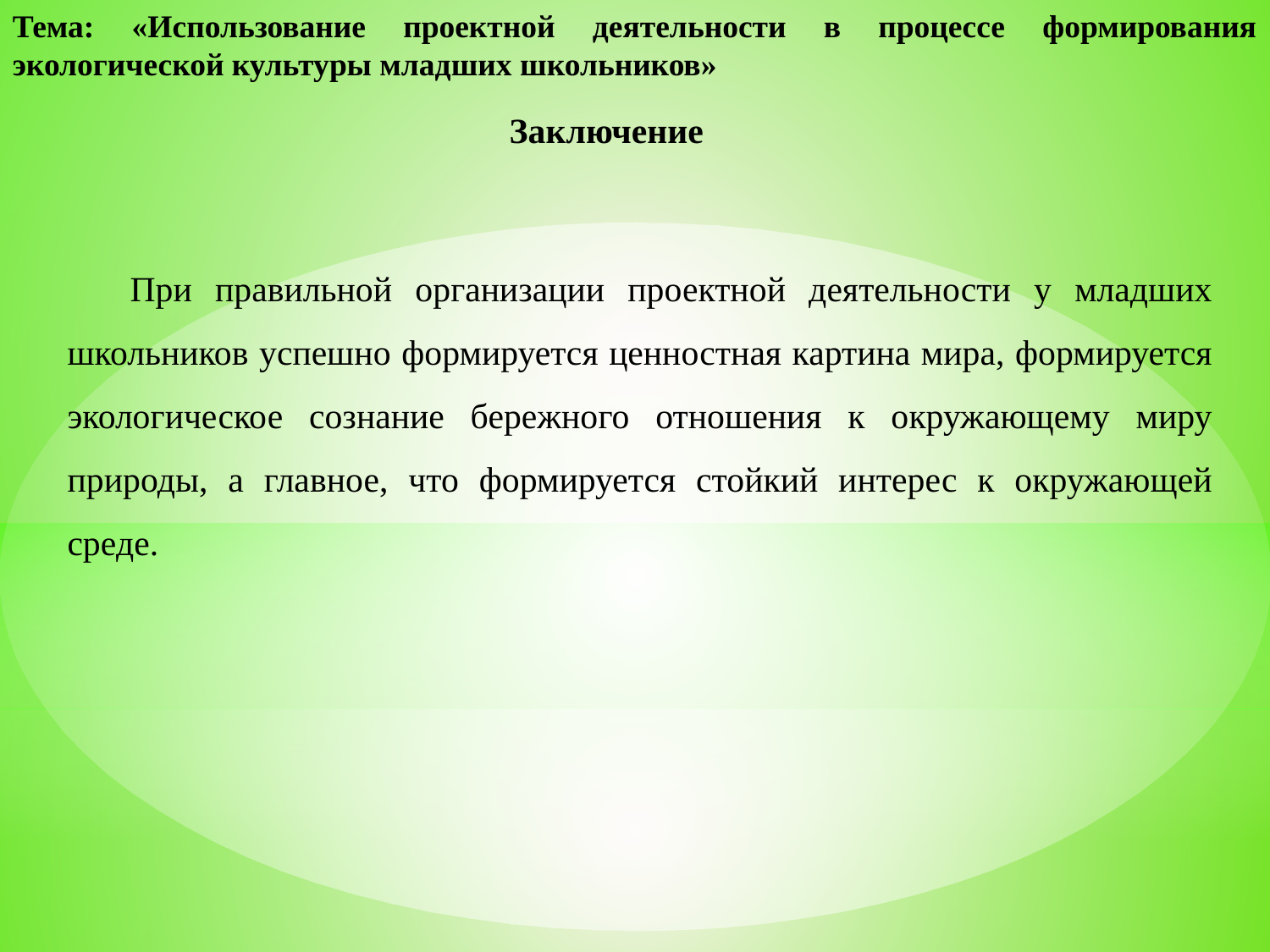

Тема: «Использование проектной деятельности в процессе формирования экологической культуры младших школьников»
Заключение

При правильной организации проектной деятельности у младших школьников успешно формируется ценностная картина мира, формируется экологическое сознание бережного отношения к окружающему миру природы, а главное, что формируется стойкий интерес к окружающей среде.